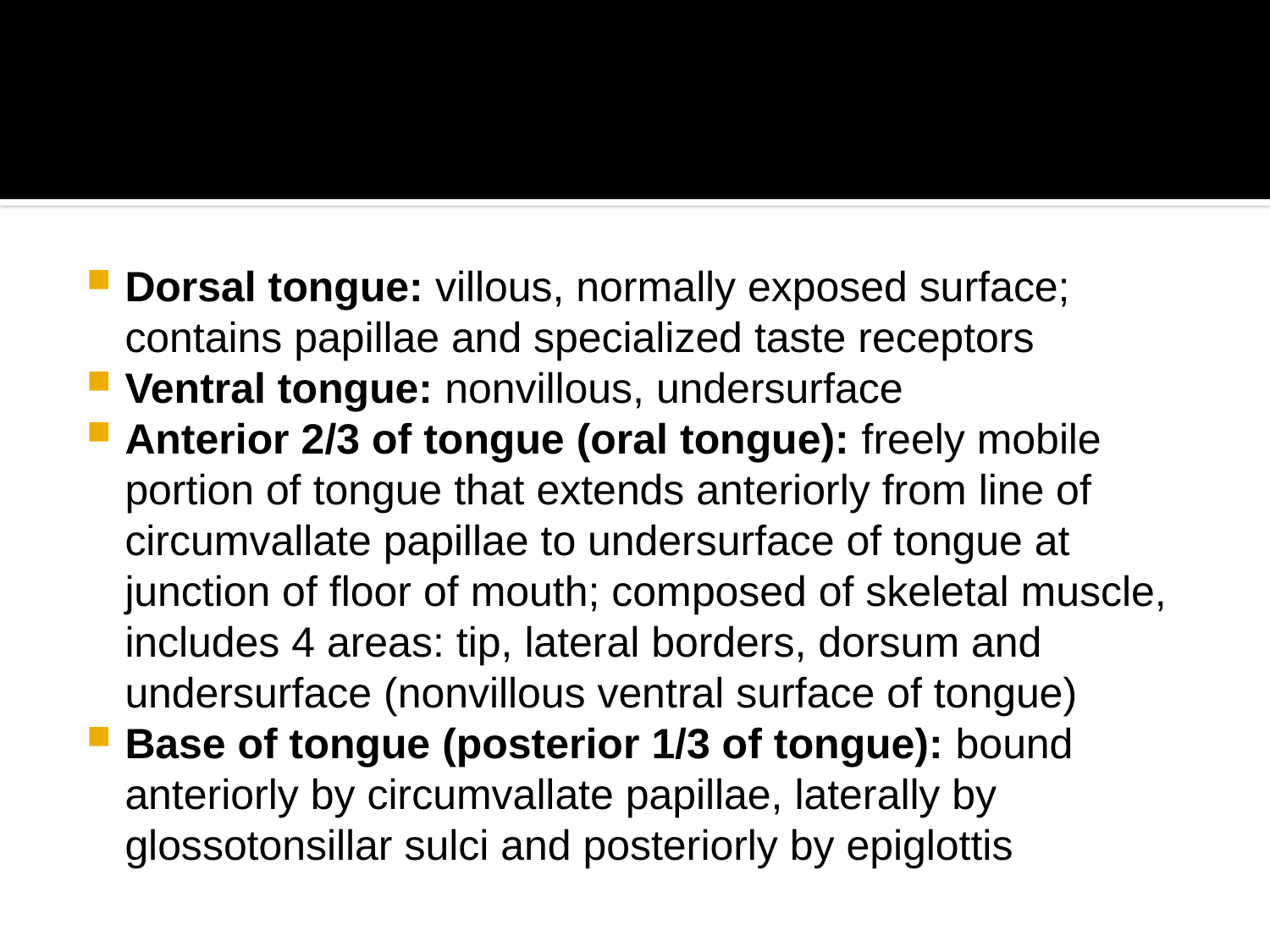

#
Dorsal tongue: villous, normally exposed surface; contains papillae and specialized taste receptors
Ventral tongue: nonvillous, undersurface
Anterior 2/3 of tongue (oral tongue): freely mobile portion of tongue that extends anteriorly from line of circumvallate papillae to undersurface of tongue at junction of floor of mouth; composed of skeletal muscle, includes 4 areas: tip, lateral borders, dorsum and undersurface (nonvillous ventral surface of tongue)
Base of tongue (posterior 1/3 of tongue): bound anteriorly by circumvallate papillae, laterally by glossotonsillar sulci and posteriorly by epiglottis